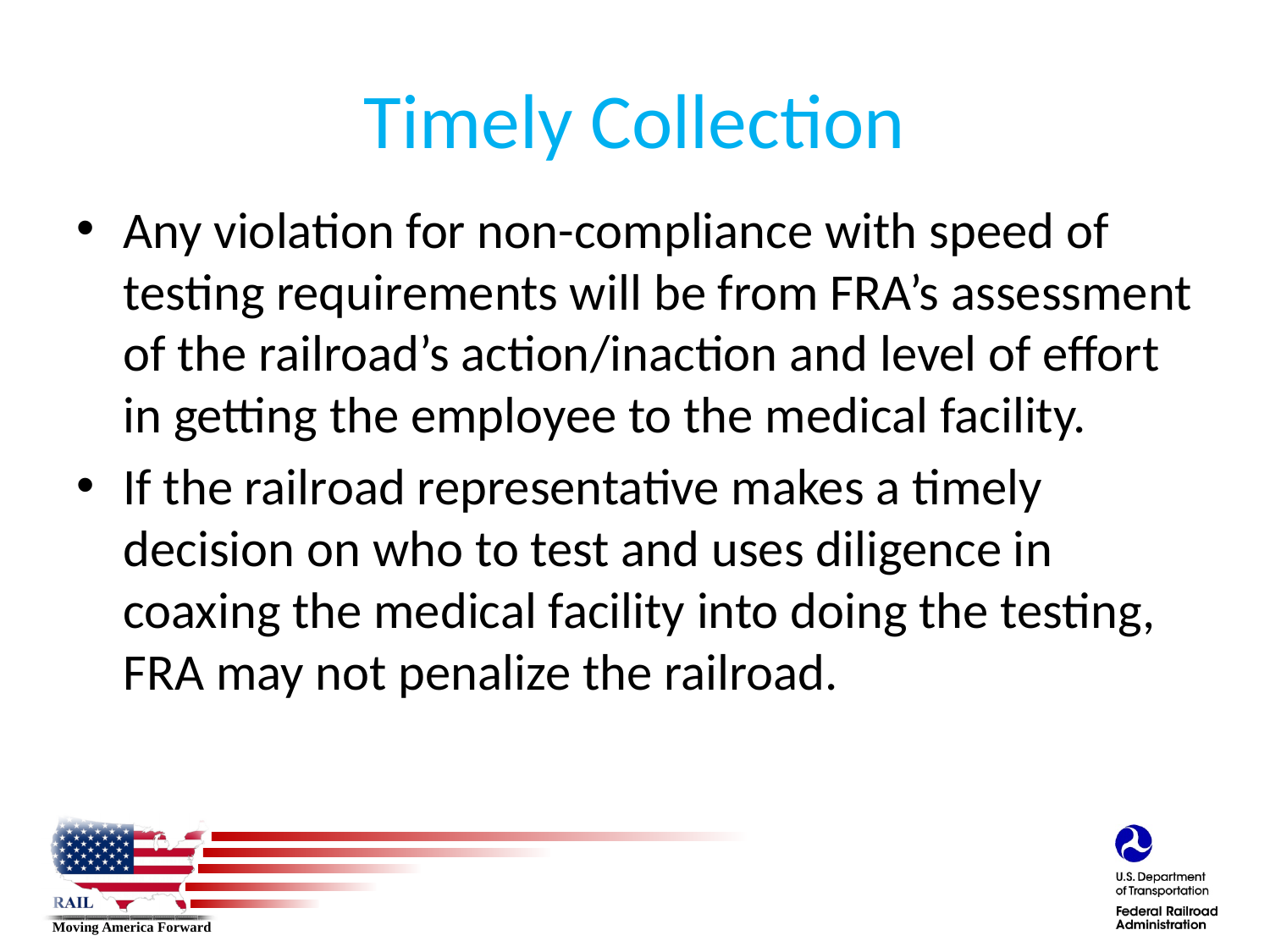

# Timely Collection
Any violation for non-compliance with speed of testing requirements will be from FRA’s assessment of the railroad’s action/inaction and level of effort in getting the employee to the medical facility.
If the railroad representative makes a timely decision on who to test and uses diligence in coaxing the medical facility into doing the testing, FRA may not penalize the railroad.